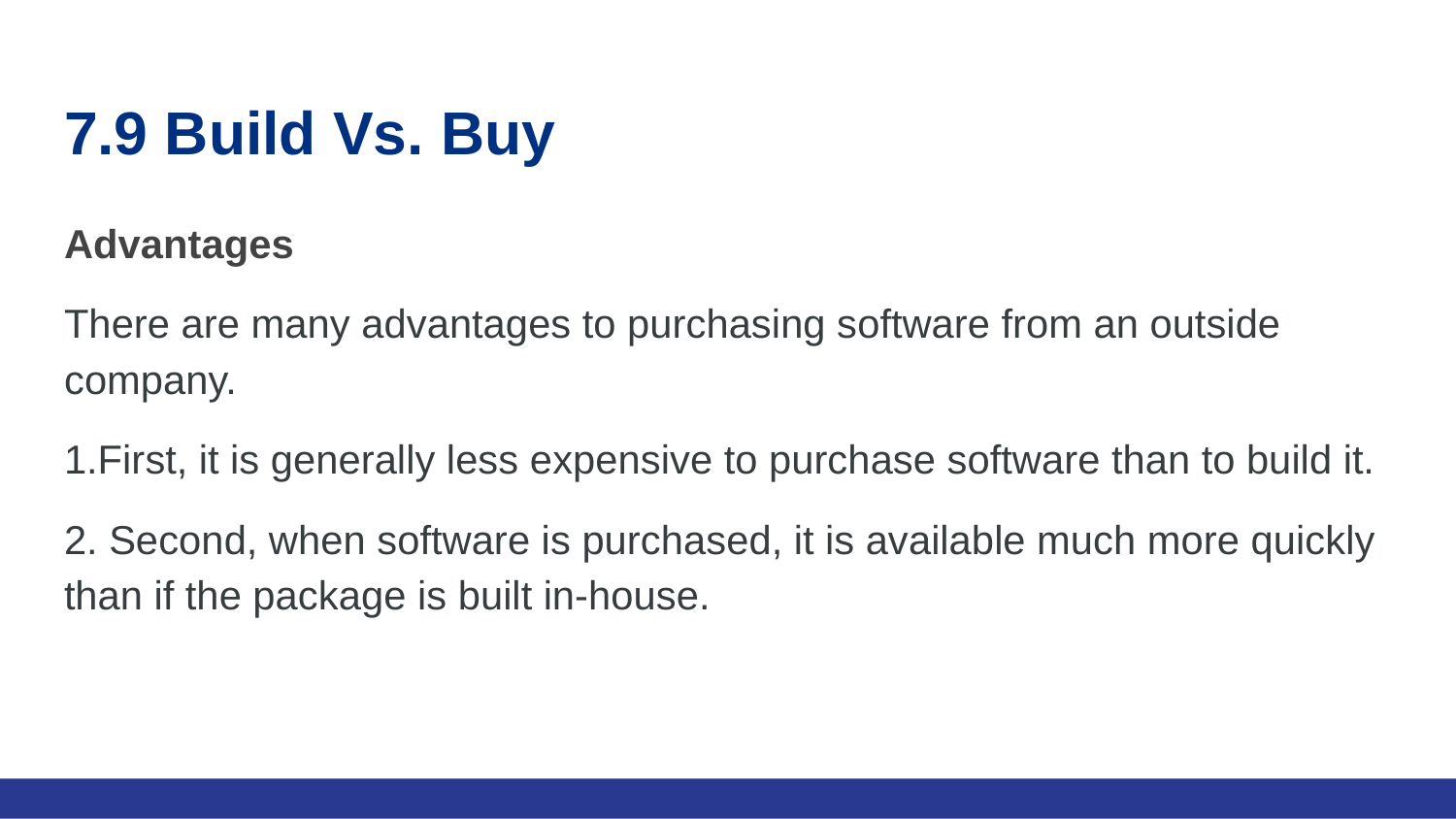

# 7.9 Build Vs. Buy
Advantages
There are many advantages to purchasing software from an outside company.
1.First, it is generally less expensive to purchase software than to build it.
2. Second, when software is purchased, it is available much more quickly than if the package is built in-house.